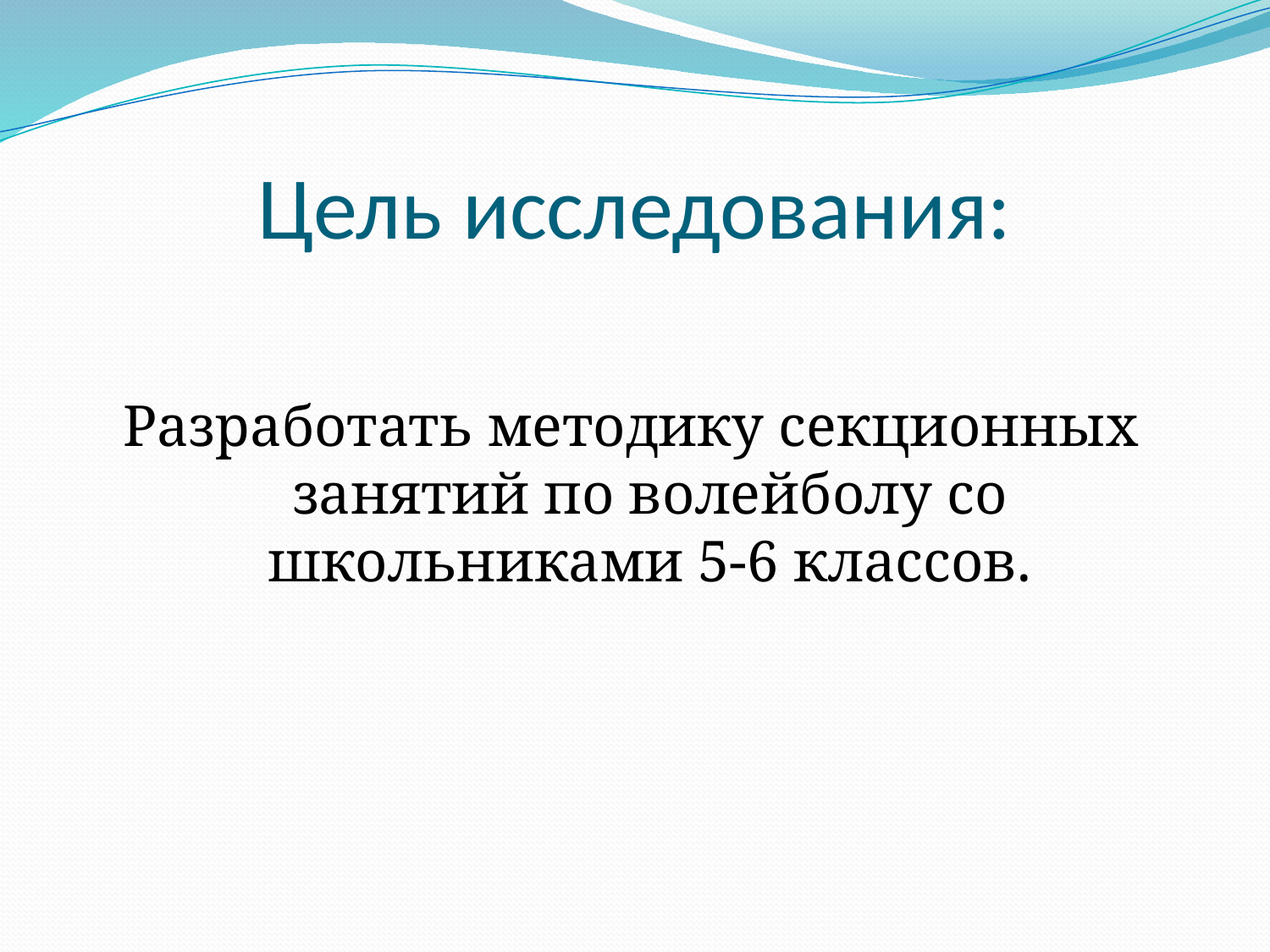

# Цель исследования:

Разработать методику секционных занятий по волейболу со школьниками 5-6 классов.